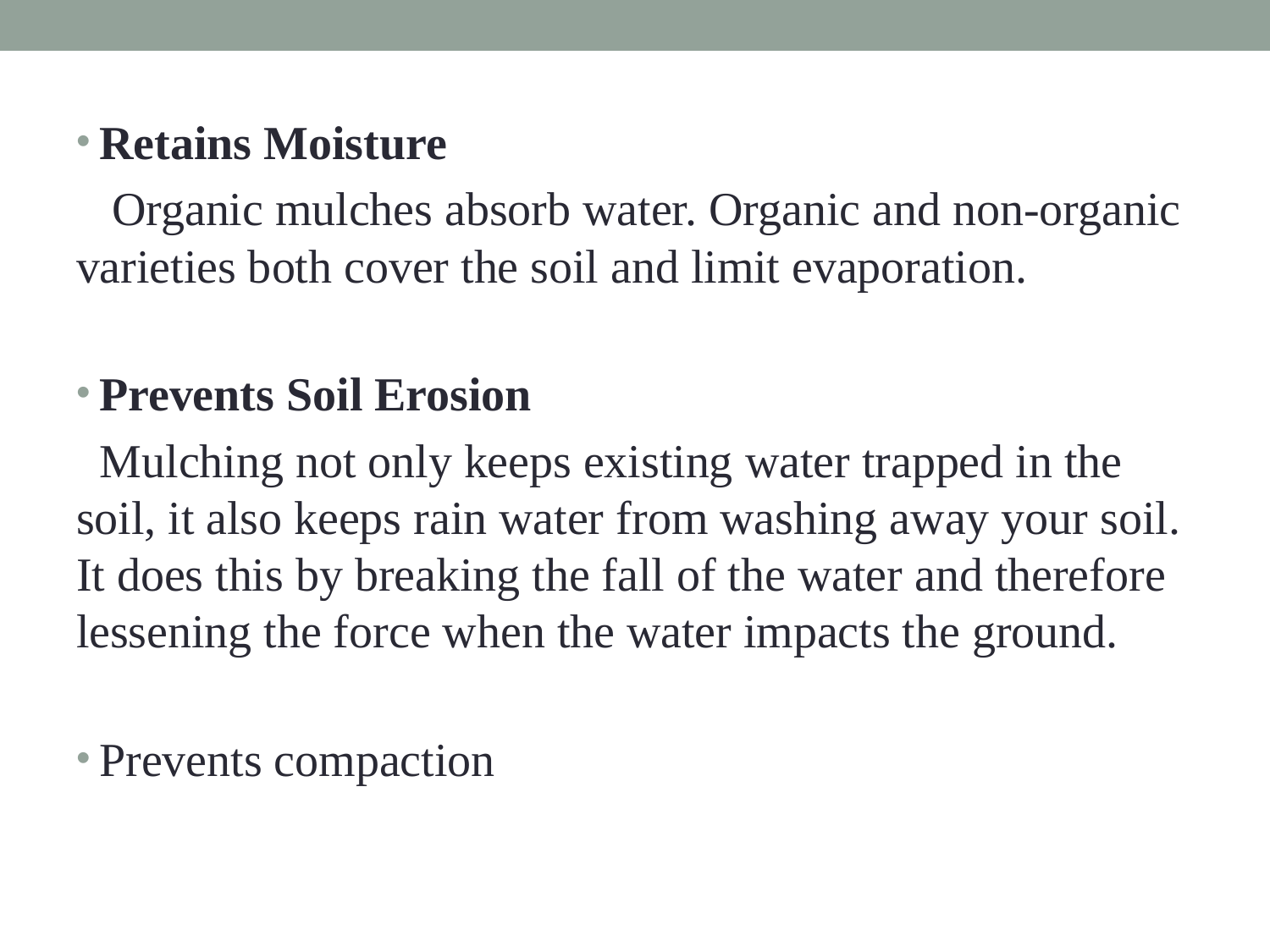

#
Retains Moisture
   Organic mulches absorb water. Organic and non-organic varieties both cover the soil and limit evaporation.

Prevents Soil Erosion
  Mulching not only keeps existing water trapped in the soil, it also keeps rain water from washing away your soil. It does this by breaking the fall of the water and therefore lessening the force when the water impacts the ground.

Prevents compaction